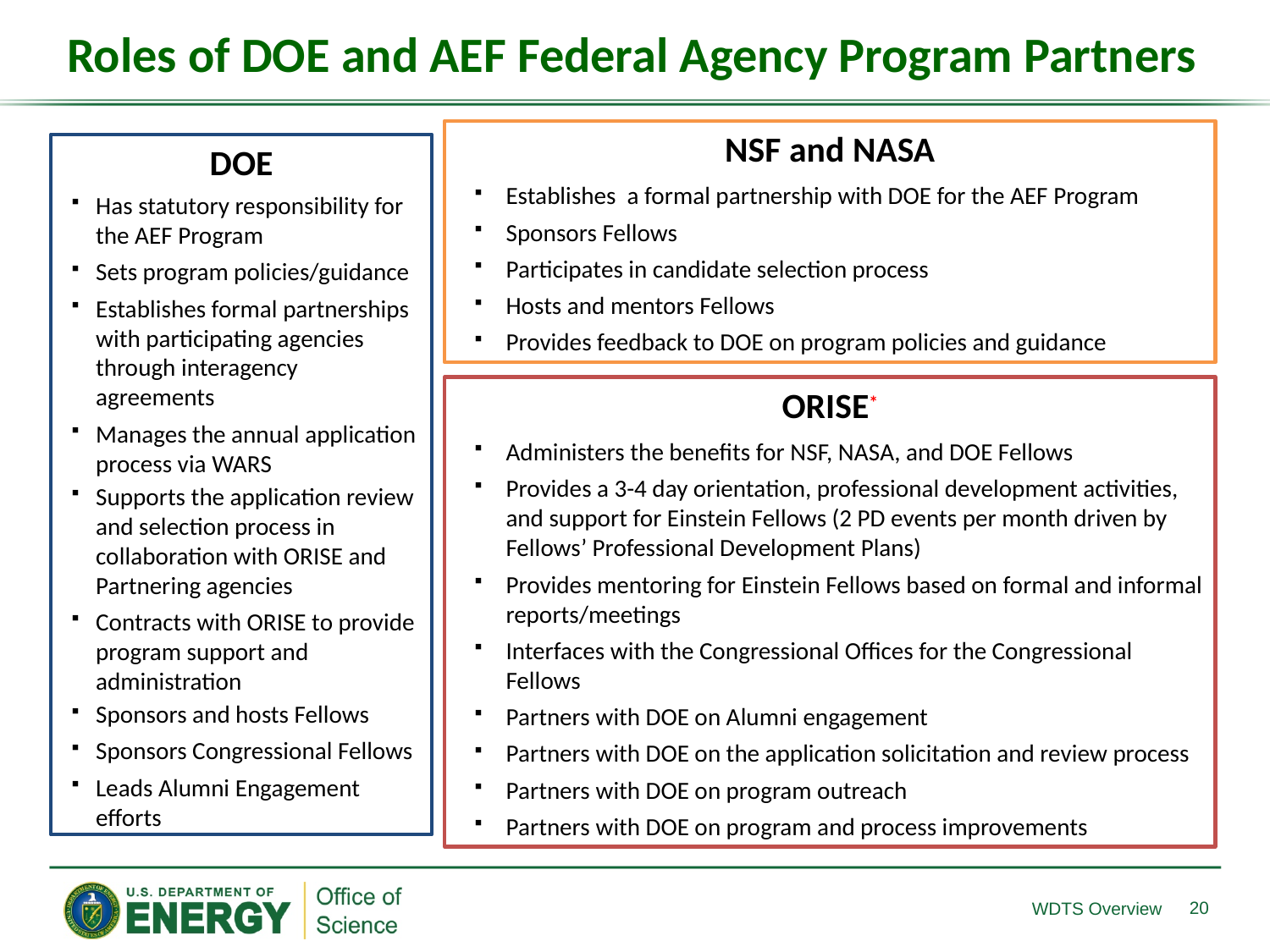

Roles of DOE and AEF Federal Agency Program Partners
NSF and NASA
Establishes  a formal partnership with DOE for the AEF Program
Sponsors Fellows
Participates in candidate selection process
Hosts and mentors Fellows
Provides feedback to DOE on program policies and guidance
DOE
Has statutory responsibility for the AEF Program
Sets program policies/guidance
Establishes formal partnerships with participating agencies through interagency agreements
Manages the annual application process via WARS
Supports the application review and selection process in collaboration with ORISE and Partnering agencies
Contracts with ORISE to provide program support and administration
Sponsors and hosts Fellows
Sponsors Congressional Fellows
Leads Alumni Engagement efforts
ORISE*
Administers the benefits for NSF, NASA, and DOE Fellows
Provides a 3-4 day orientation, professional development activities, and support for Einstein Fellows (2 PD events per month driven by Fellows’ Professional Development Plans)
Provides mentoring for Einstein Fellows based on formal and informal reports/meetings
Interfaces with the Congressional Offices for the Congressional Fellows
Partners with DOE on Alumni engagement
Partners with DOE on the application solicitation and review process
Partners with DOE on program outreach
Partners with DOE on program and process improvements
20
WDTS Overview